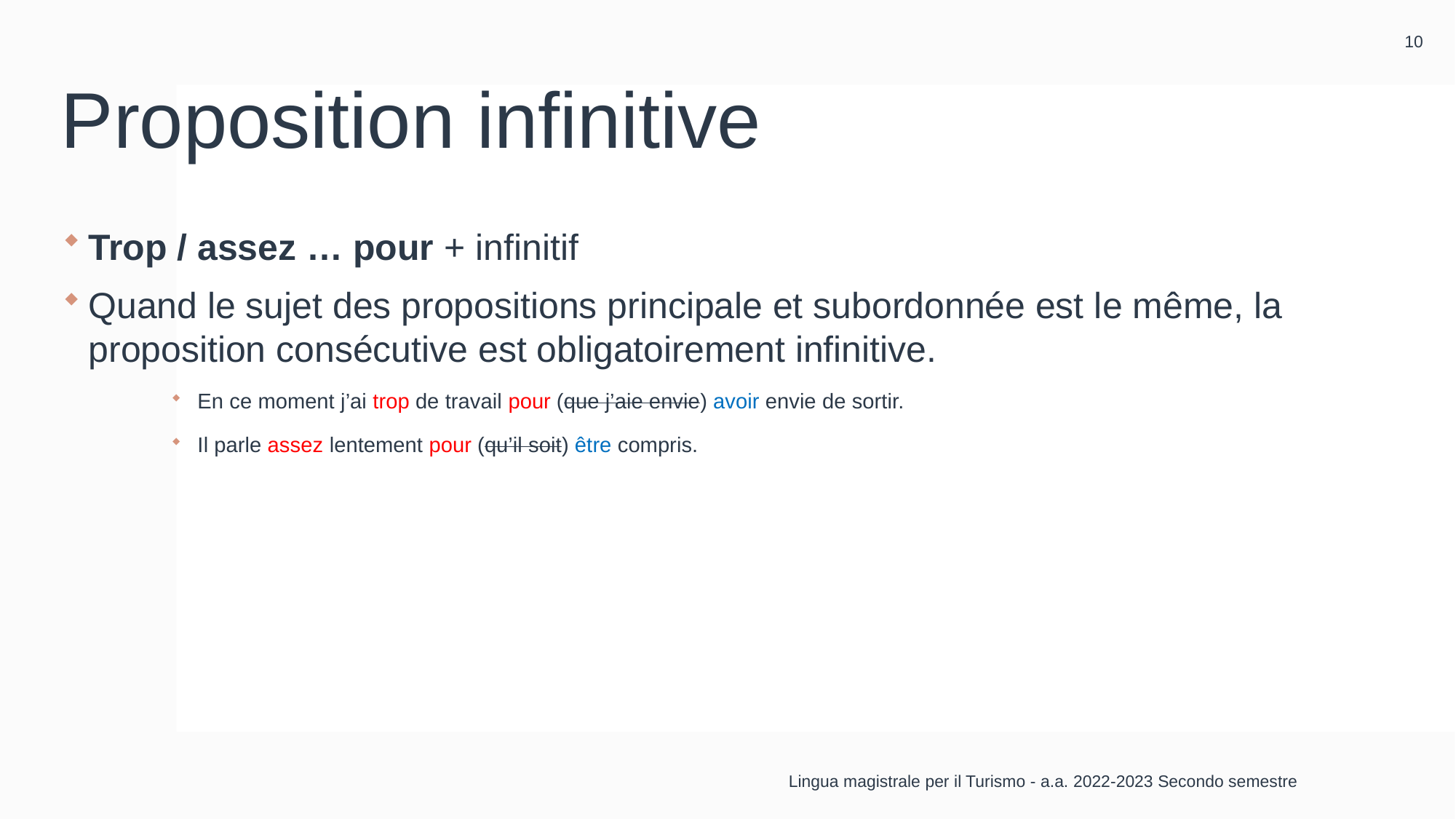

10
# Proposition infinitive
Trop / assez … pour + infinitif
Quand le sujet des propositions principale et subordonnée est le même, la proposition consécutive est obligatoirement infinitive.
En ce moment j’ai trop de travail pour (que j’aie envie) avoir envie de sortir.
Il parle assez lentement pour (qu’il soit) être compris.

Lingua magistrale per il Turismo - a.a. 2022-2023 Secondo semestre